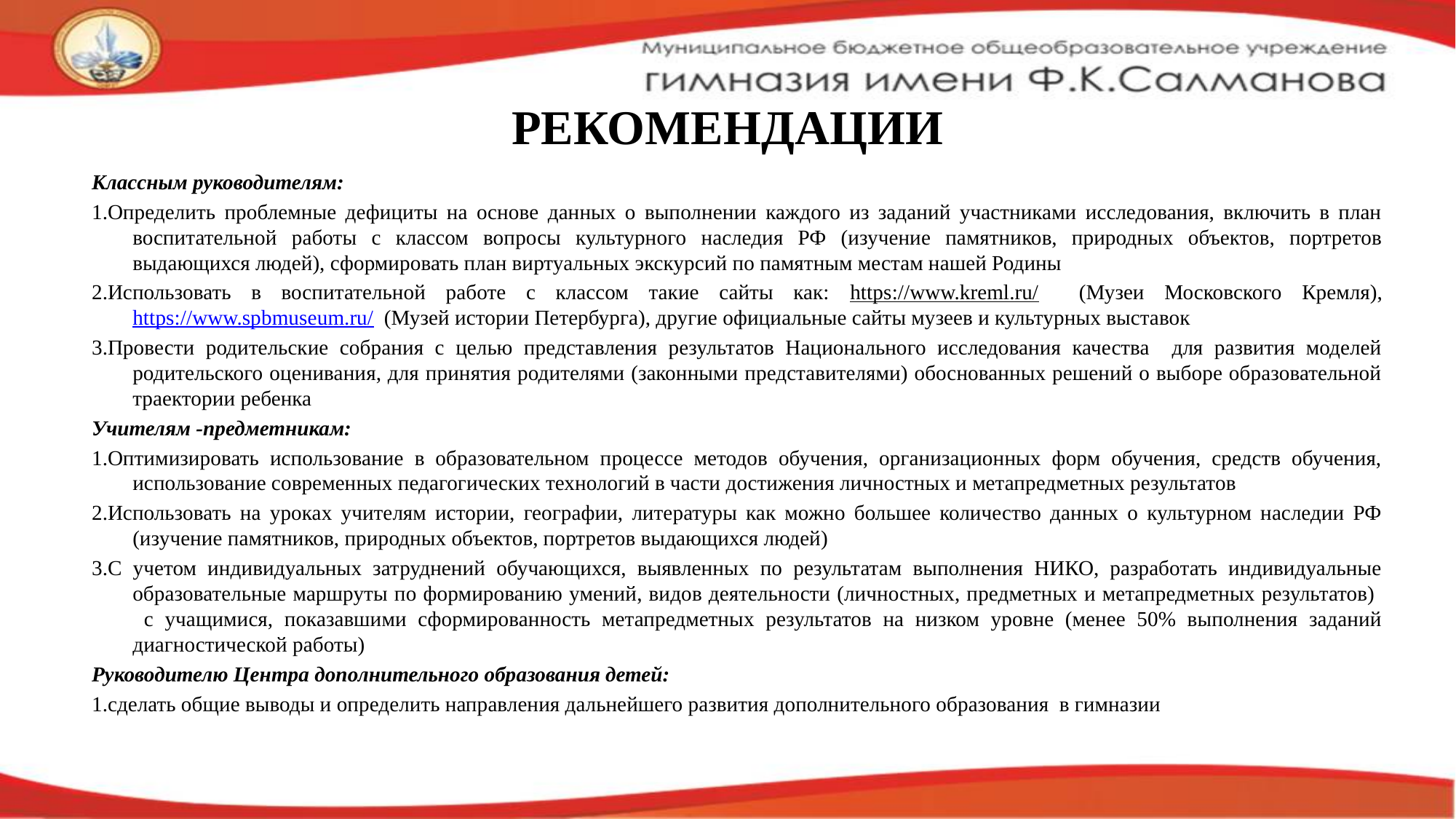

# РЕКОМЕНДАЦИИ
Классным руководителям:
1.Определить проблемные дефициты на основе данных о выполнении каждого из заданий участниками исследования, включить в план воспитательной работы с классом вопросы культурного наследия РФ (изучение памятников, природных объектов, портретов выдающихся людей), сформировать план виртуальных экскурсий по памятным местам нашей Родины
2.Использовать в воспитательной работе с классом такие сайты как: https://www.kreml.ru/  (Музеи Московского Кремля), https://www.spbmuseum.ru/  (Музей истории Петербурга), другие официальные сайты музеев и культурных выставок
3.Провести родительские собрания с целью представления результатов Национального исследования качества  для развития моделей родительского оценивания, для принятия родителями (законными представителями) обоснованных решений о выборе образовательной траектории ребенка
Учителям -предметникам:
1.Оптимизировать использование в образовательном процессе методов обучения, организационных форм обучения, средств обучения, использование современных педагогических технологий в части достижения личностных и метапредметных результатов
2.Использовать на уроках учителям истории, географии, литературы как можно большее количество данных о культурном наследии РФ (изучение памятников, природных объектов, портретов выдающихся людей)
3.С учетом индивидуальных затруднений обучающихся, выявленных по результатам выполнения НИКО, разработать индивидуальные образовательные маршруты по формированию умений, видов деятельности (личностных, предметных и метапредметных результатов)
 с учащимися, показавшими сформированность метапредметных результатов на низком уровне (менее 50% выполнения заданий диагностической работы)
Руководителю Центра дополнительного образования детей:
1.сделать общие выводы и определить направления дальнейшего развития дополнительного образования  в гимназии